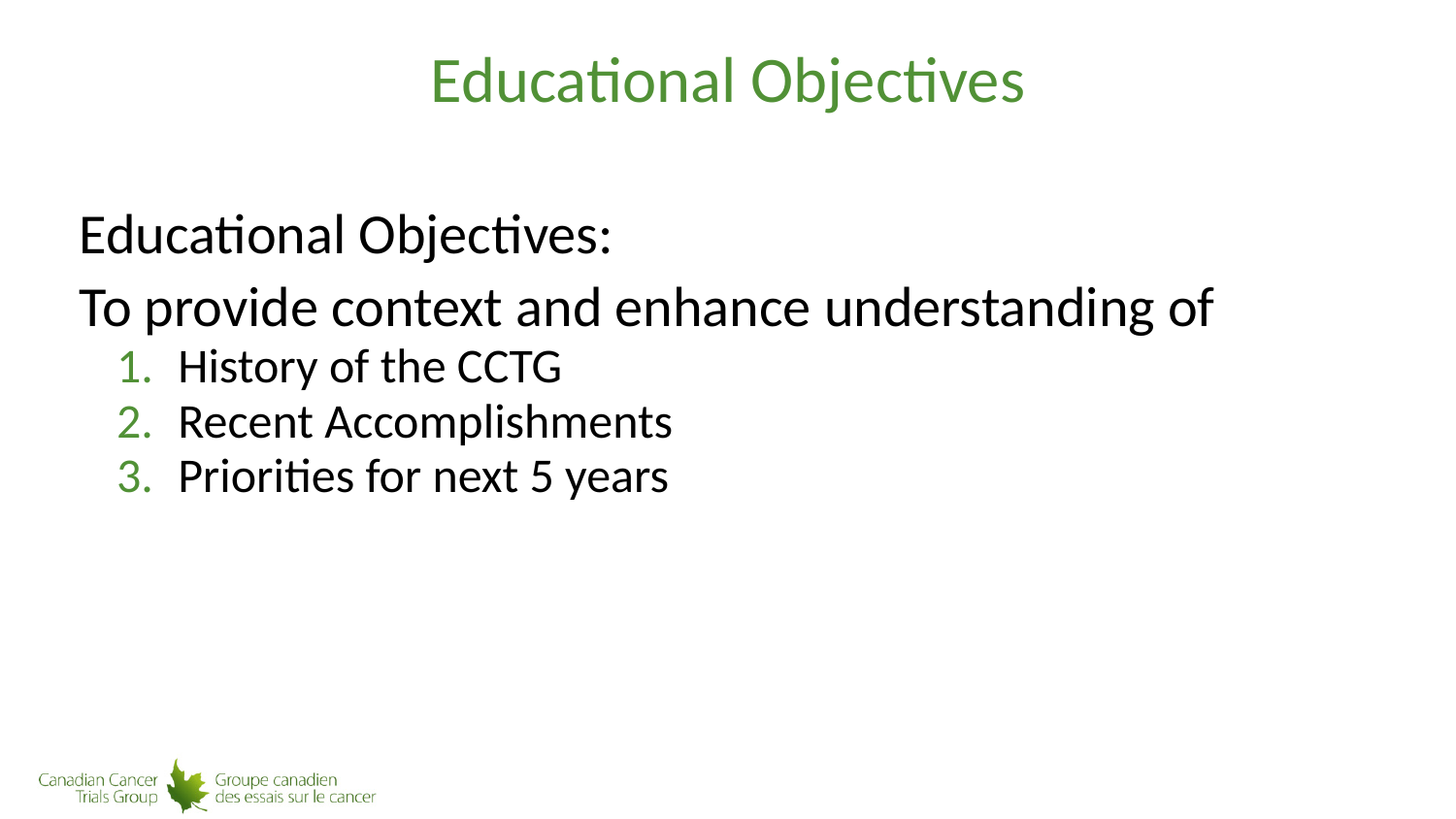

# Educational Objectives

Educational Objectives:
To provide context and enhance understanding of
History of the CCTG
Recent Accomplishments
Priorities for next 5 years